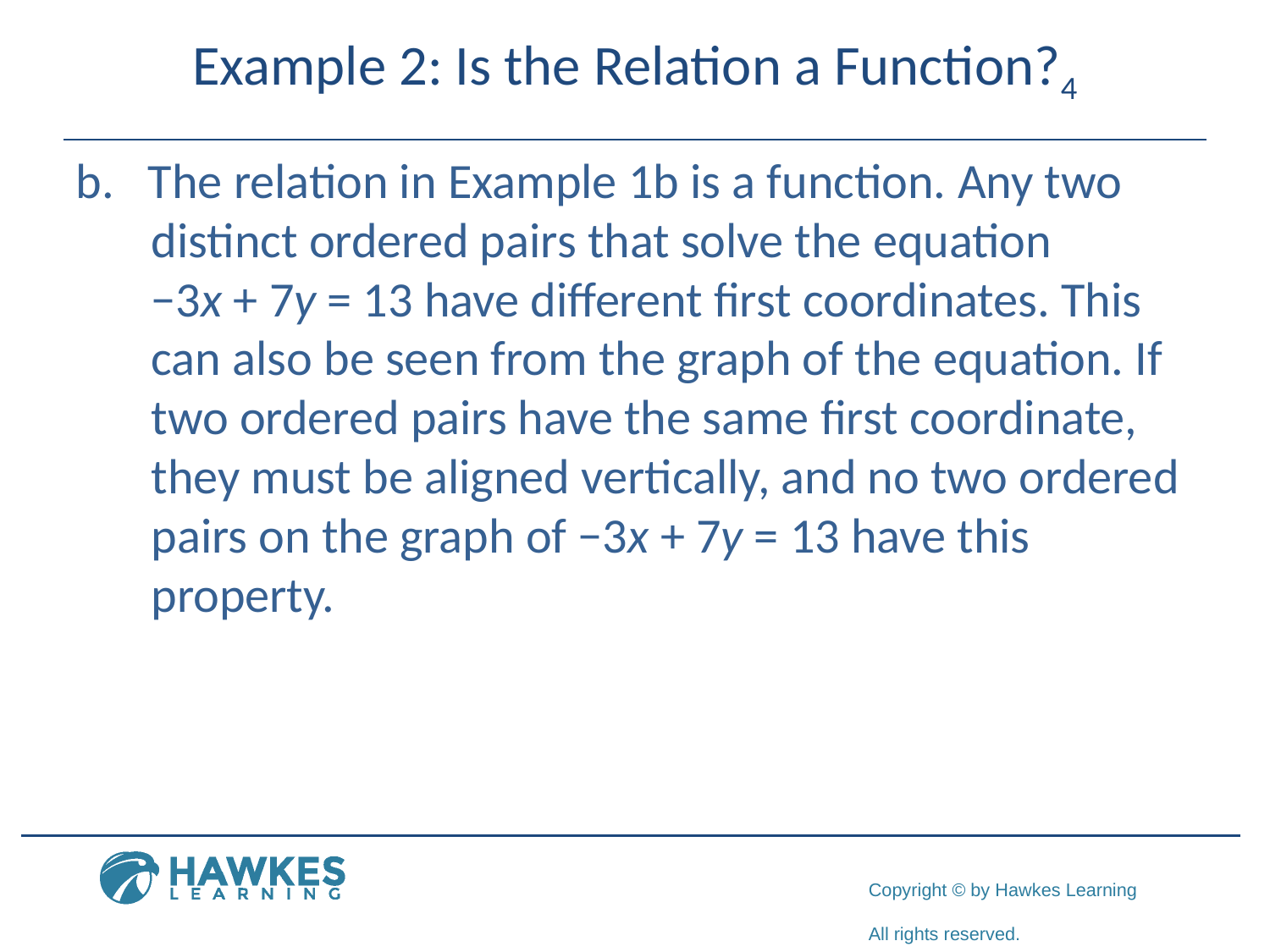

# Example 2: Is the Relation a Function?4
b.   ​The relation in Example 1b is a function. Any two distinct ordered pairs that solve the equation
−3x + 7y = 13 have different first coordinates. This can also be seen from the graph of the equation. If two ordered pairs have the same first coordinate, they must be aligned vertically, and no two ordered pairs on the graph of −3x + 7y = 13 have this property.
​